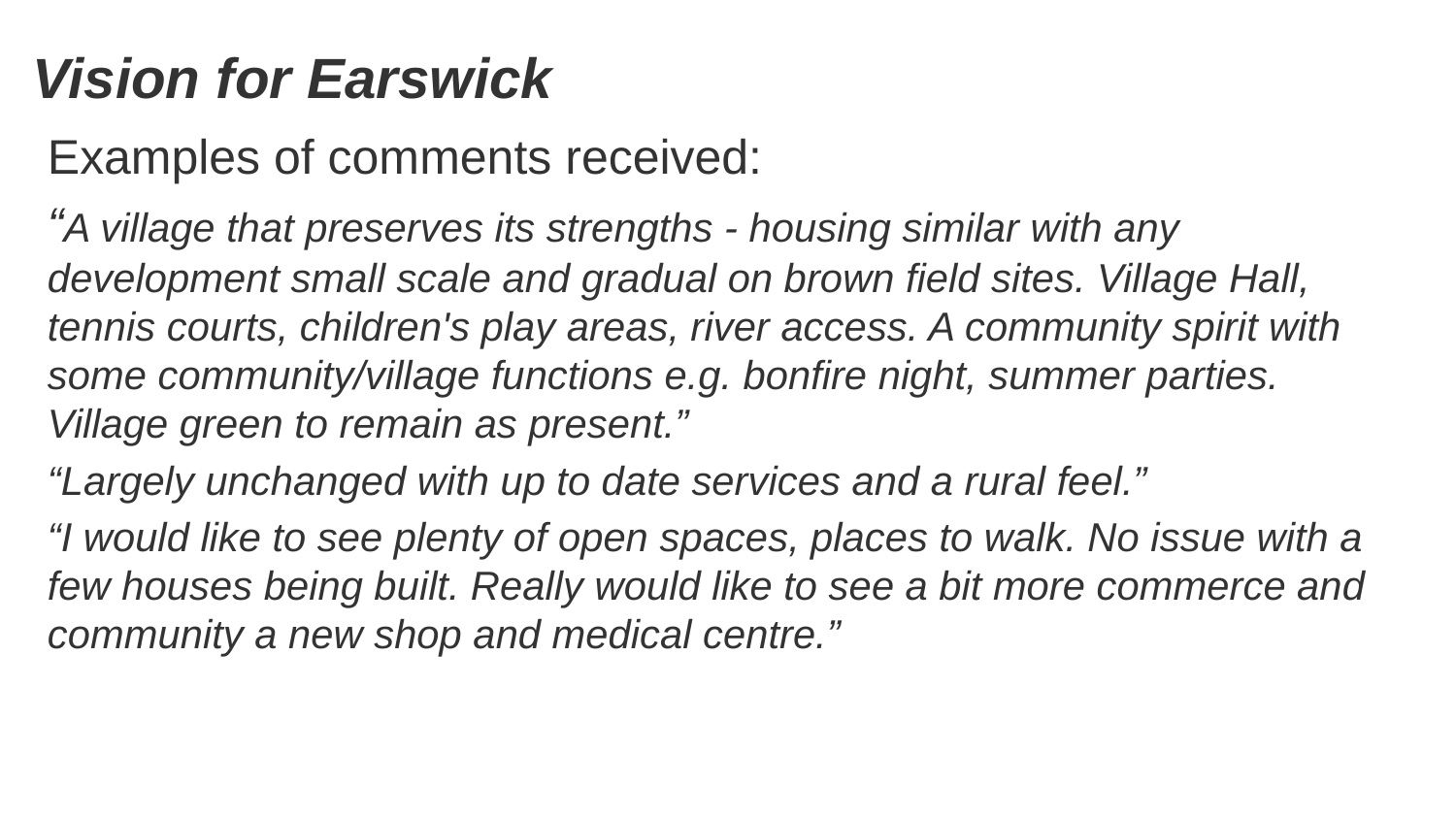

# Vision for Earswick
Examples of comments received:
“A village that preserves its strengths - housing similar with any development small scale and gradual on brown field sites. Village Hall, tennis courts, children's play areas, river access. A community spirit with some community/village functions e.g. bonfire night, summer parties. Village green to remain as present.”
“Largely unchanged with up to date services and a rural feel.”
“I would like to see plenty of open spaces, places to walk. No issue with a few houses being built. Really would like to see a bit more commerce and community a new shop and medical centre.”